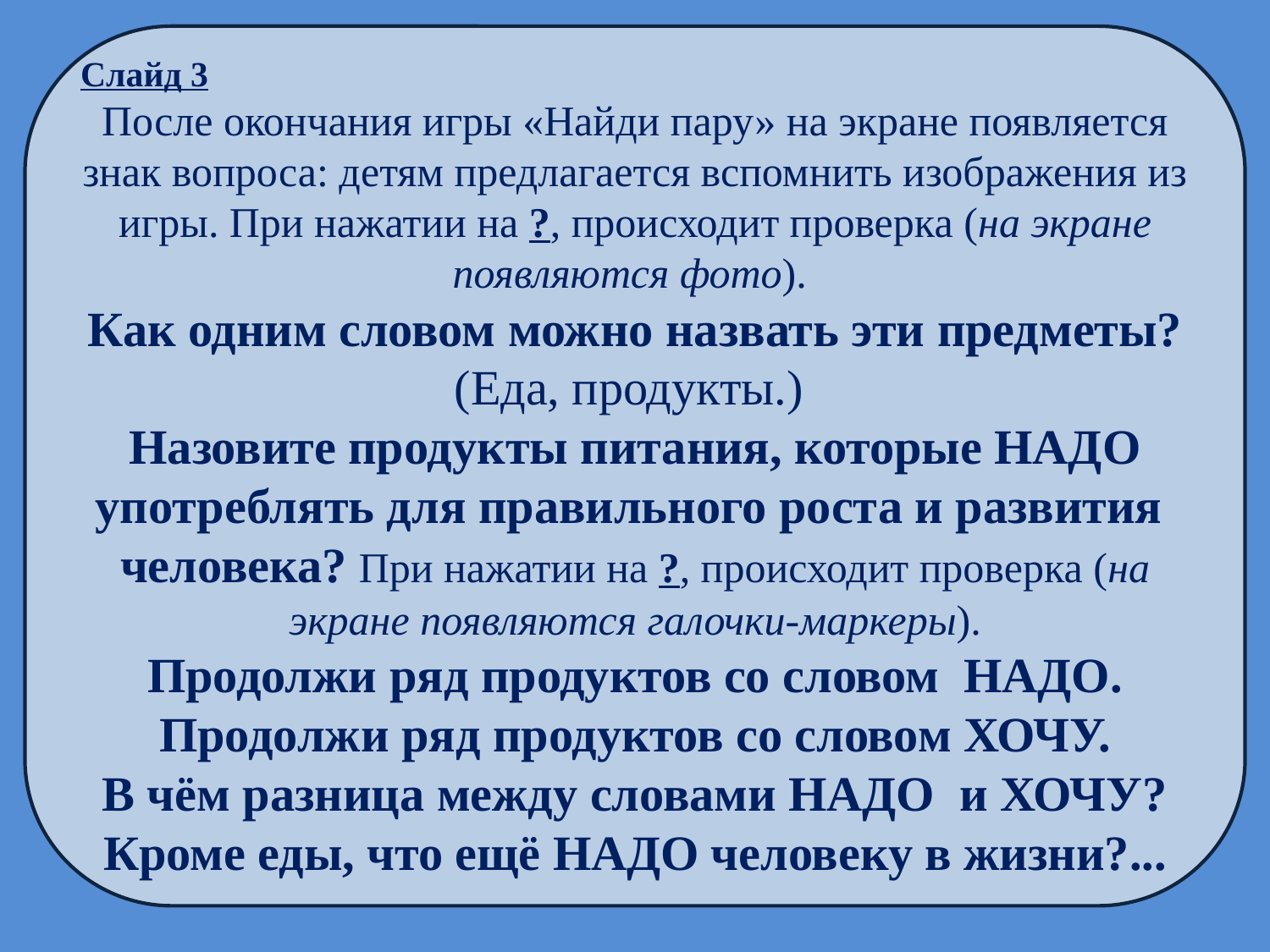

Слайд 3
После окончания игры «Найди пару» на экране появляется знак вопроса: детям предлагается вспомнить изображения из игры. При нажатии на ?, происходит проверка (на экране появляются фото).
Как одним словом можно назвать эти предметы? (Еда, продукты.)
Назовите продукты питания, которые НАДО употреблять для правильного роста и развития  человека? При нажатии на ?, происходит проверка (на экране появляются галочки-маркеры).
Продолжи ряд продуктов со словом  НАДО. Продолжи ряд продуктов со словом ХОЧУ.
В чём разница между словами НАДО  и ХОЧУ?
Кроме еды, что ещё НАДО человеку в жизни?...